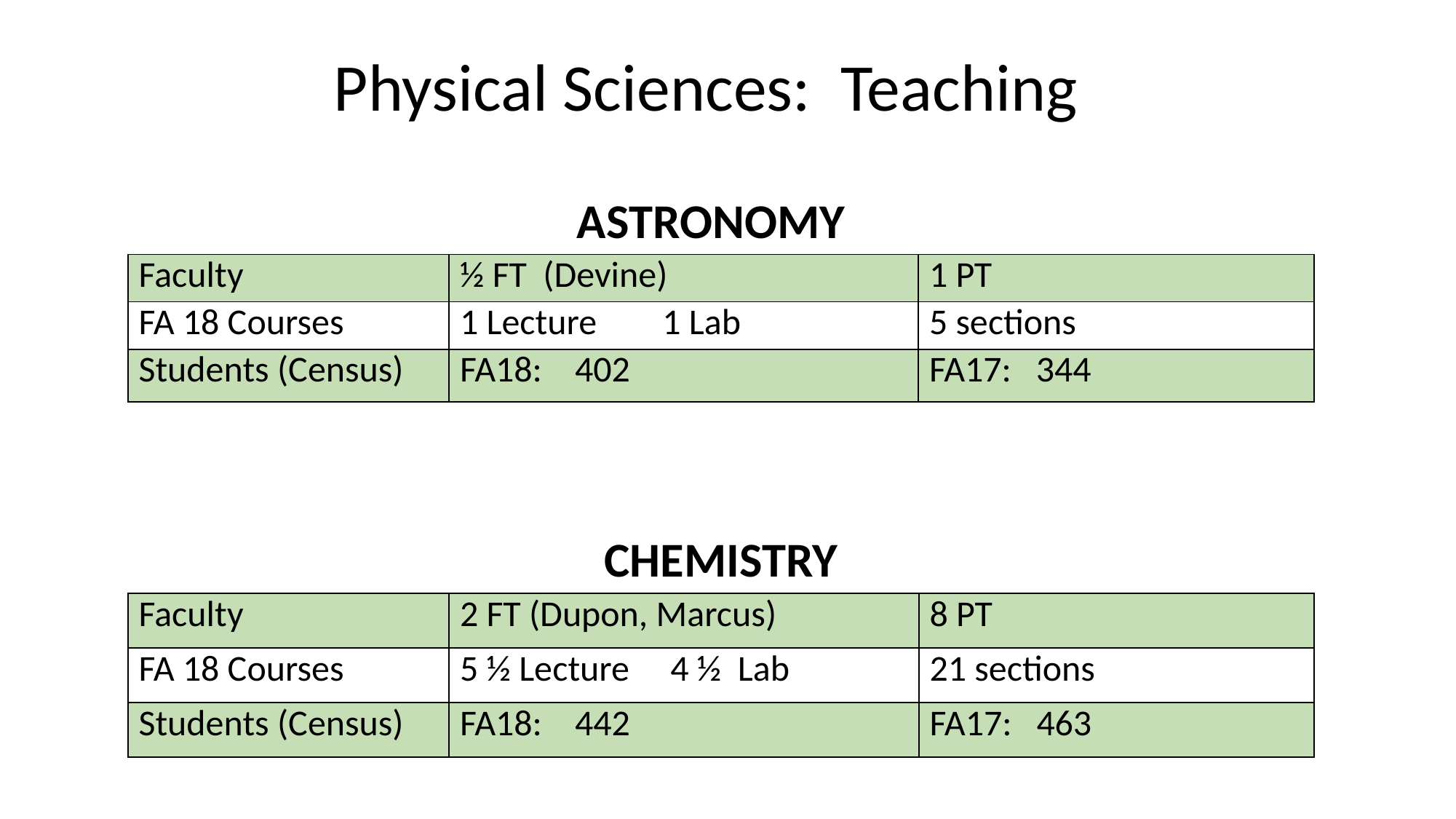

# Physical Sciences:  Teaching
ASTRONOMY
| Faculty | ½ FT (Devine) | 1 PT |
| --- | --- | --- |
| FA 18 Courses | 1 Lecture 1 Lab | 5 sections |
| Students (Census) | FA18: 402 | FA17: 344 |
CHEMISTRY
| Faculty | 2 FT (Dupon, Marcus) | 8 PT |
| --- | --- | --- |
| FA 18 Courses | 5 ½ Lecture 4 ½ Lab | 21 sections |
| Students (Census) | FA18: 442 | FA17: 463 |